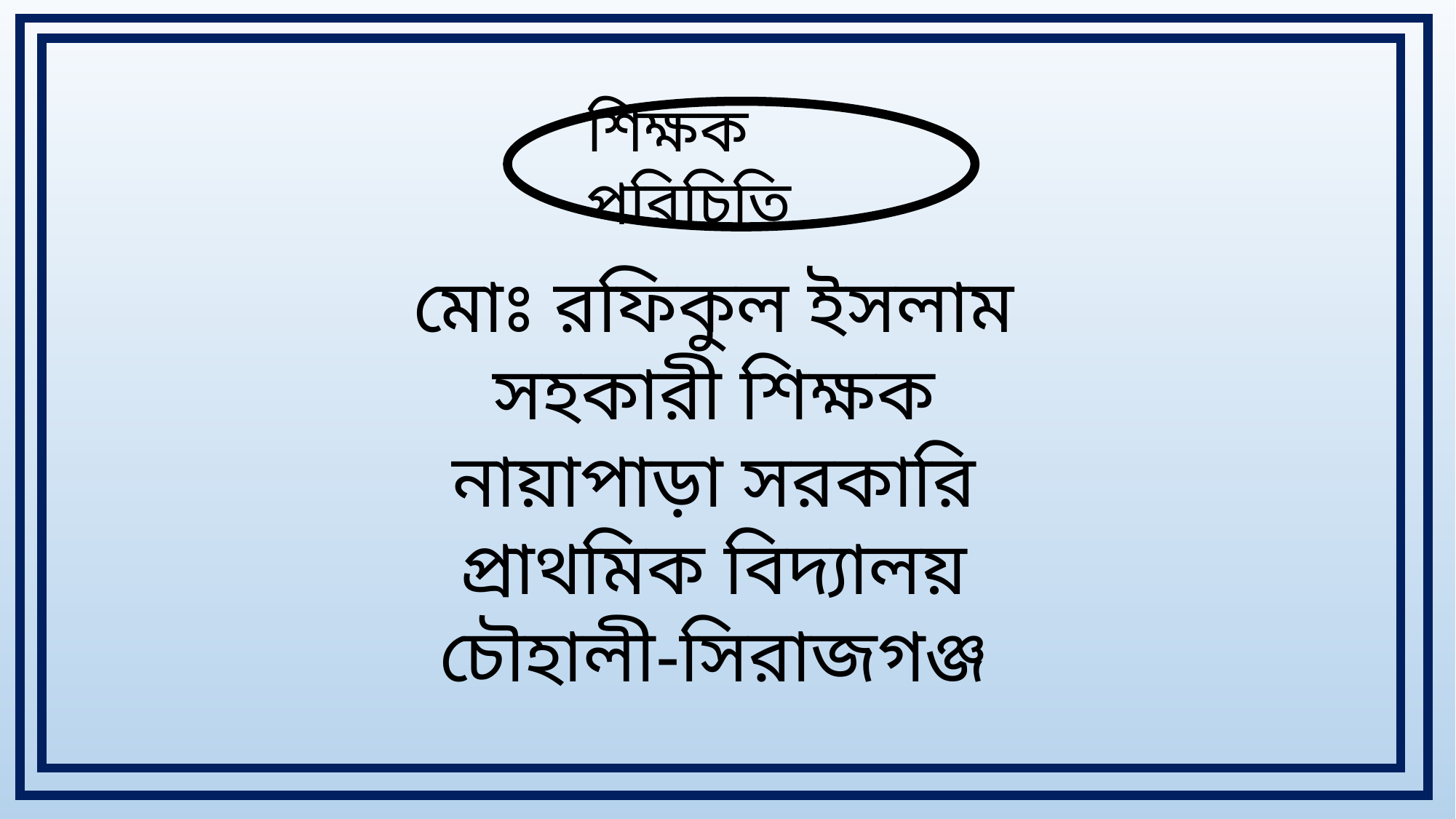

শিক্ষক পরিচিতি
মোঃ রফিকুল ইসলাম
সহকারী শিক্ষক
নায়াপাড়া সরকারি প্রাথমিক বিদ্যালয়
চৌহালী-সিরাজগঞ্জ